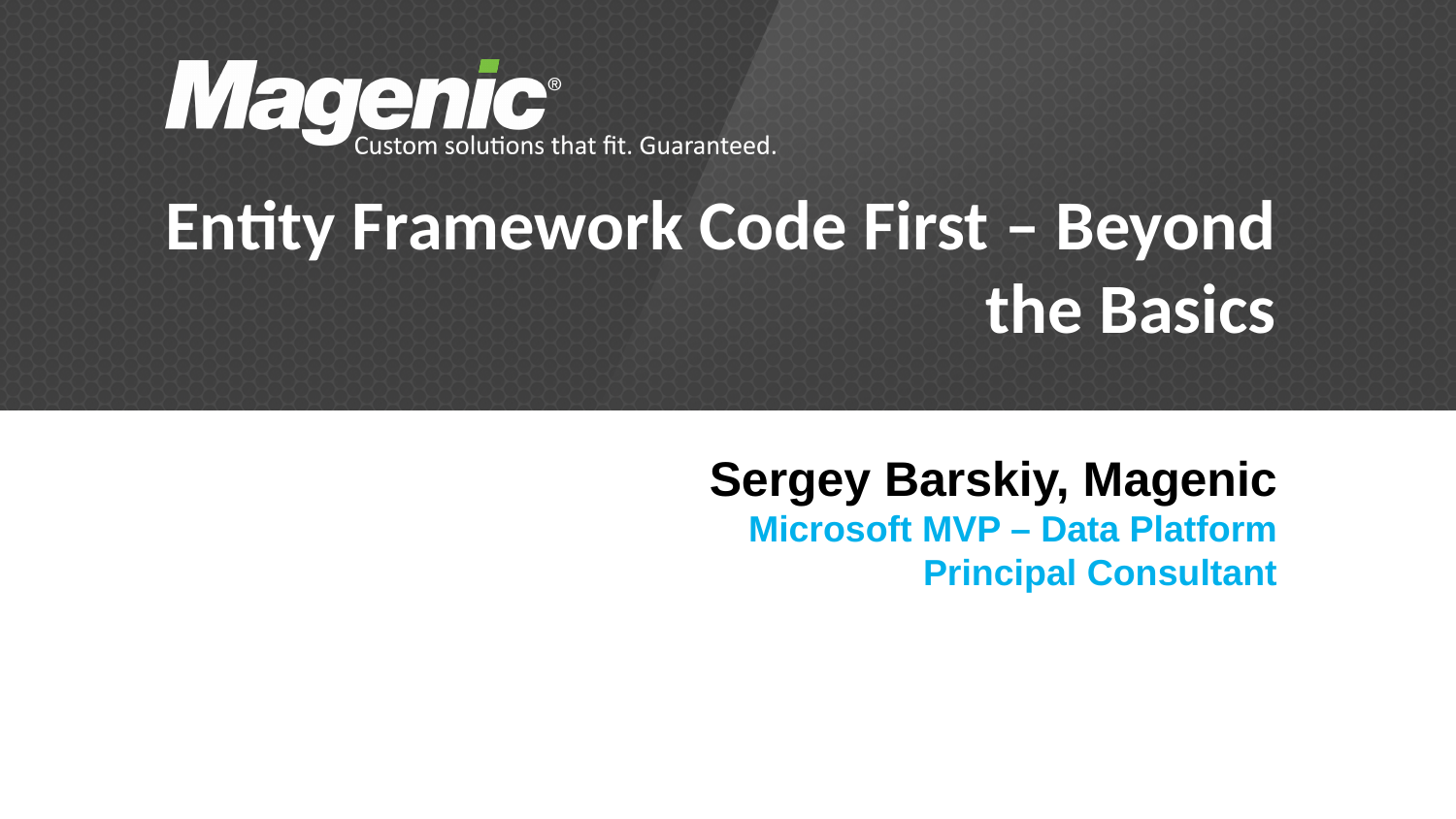

# Entity Framework Code First – Beyond the Basics
Sergey Barskiy, Magenic
Microsoft MVP – Data Platform
Principal Consultant